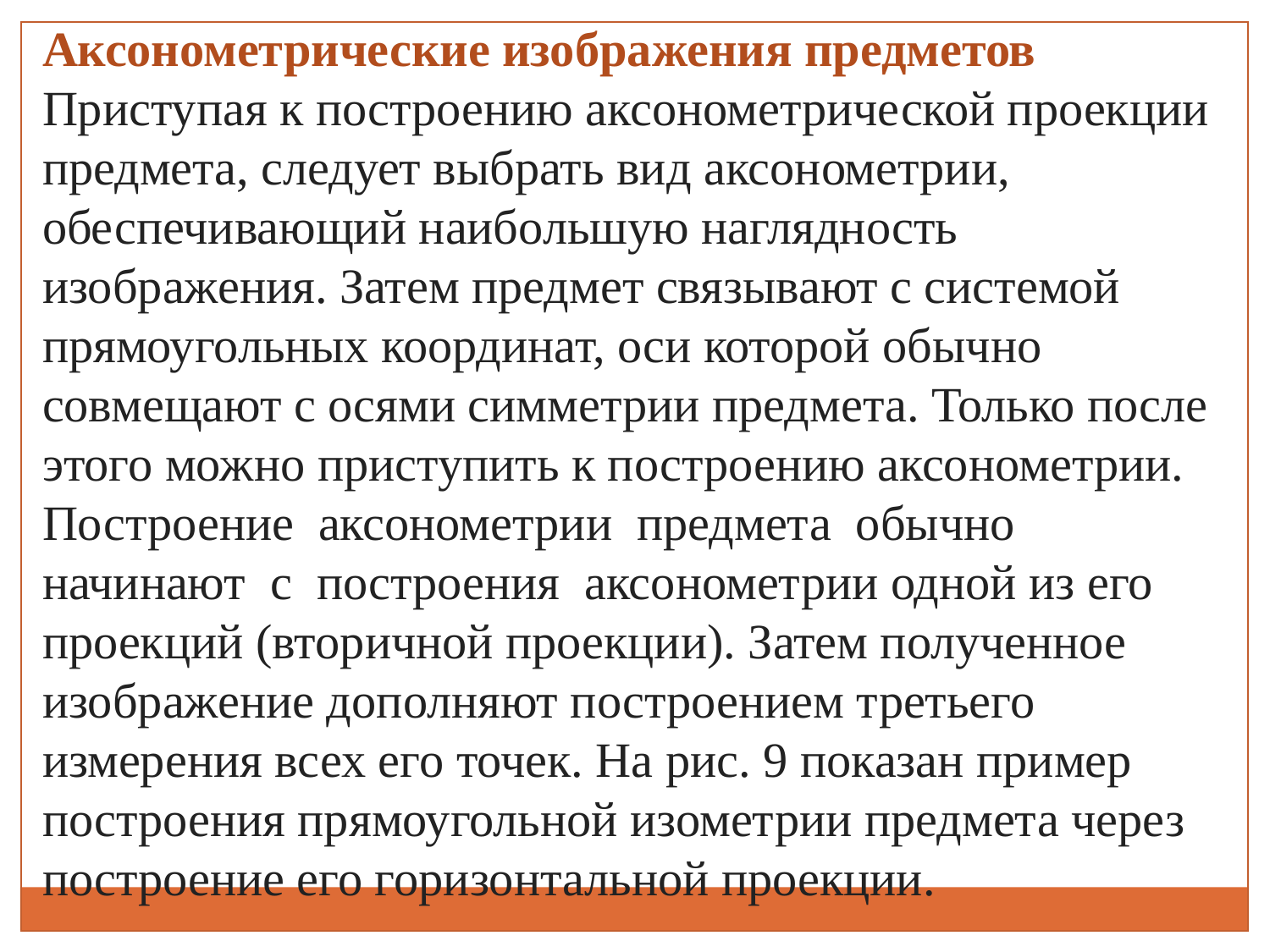

Аксонометрические изображения предметов
Приступая к построению аксонометрической проекции предмета, следует выбрать вид аксонометрии, обеспечивающий наибольшую наглядность изображения. Затем предмет связывают с системой прямоугольных координат, оси которой обычно совмещают с осями симметрии предмета. Только после этого можно приступить к построению аксонометрии.
Построение  аксонометрии  предмета  обычно  начинают  с  построения  аксонометрии одной из его проекций (вторичной проекции). Затем полученное изображение дополняют построением третьего измерения всех его точек. На рис. 9 показан пример построения прямоугольной изометрии предмета через построение его горизонтальной проекции.